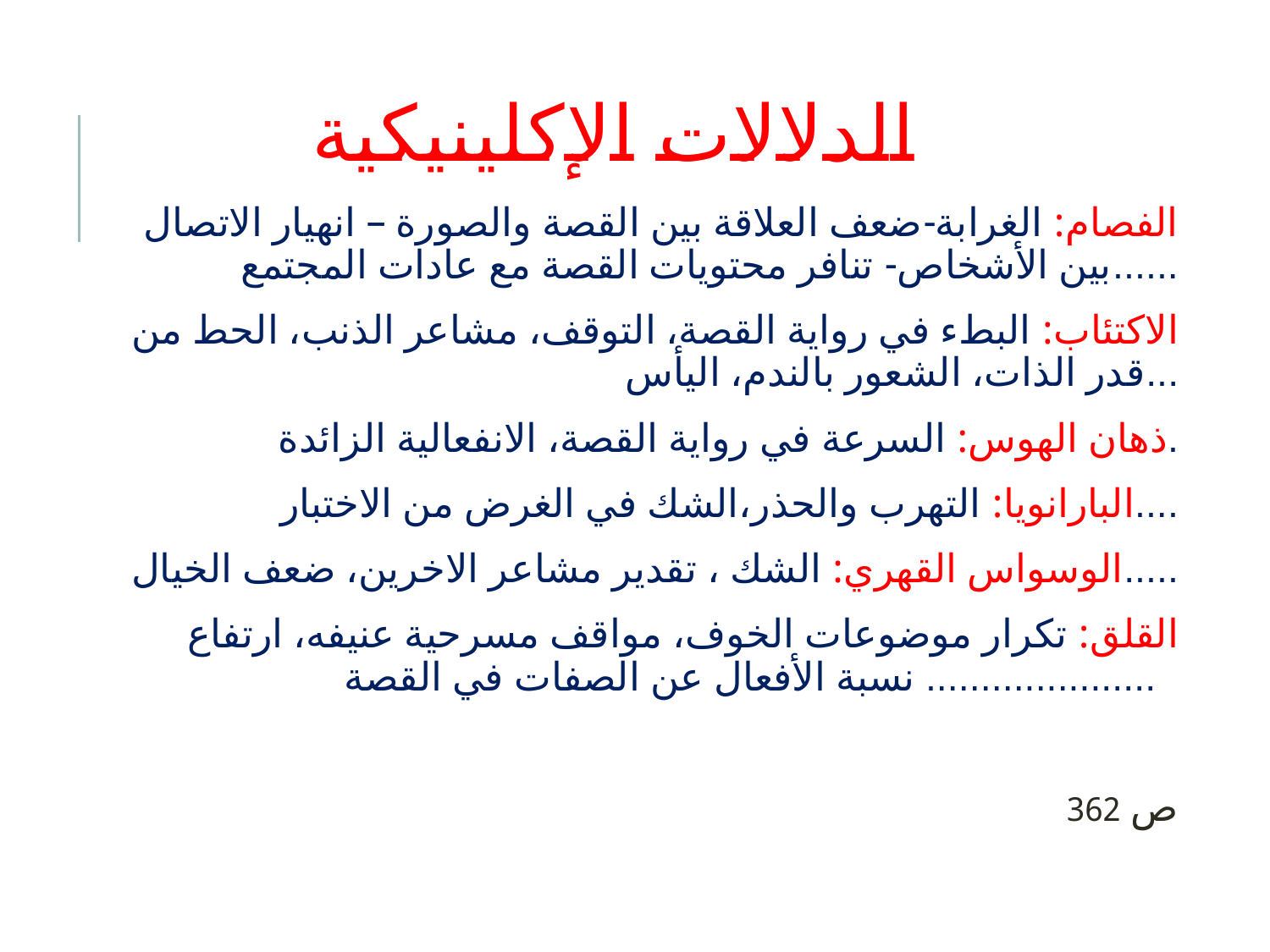

# الدلالات الإكلينيكية
الفصام: الغرابة-ضعف العلاقة بين القصة والصورة – انهيار الاتصال بين الأشخاص- تنافر محتويات القصة مع عادات المجتمع......
الاكتئاب: البطء في رواية القصة، التوقف، مشاعر الذنب، الحط من قدر الذات، الشعور بالندم، اليأس...
ذهان الهوس: السرعة في رواية القصة، الانفعالية الزائدة.
البارانويا: التهرب والحذر،الشك في الغرض من الاختبار....
الوسواس القهري: الشك ، تقدير مشاعر الاخرين، ضعف الخيال.....
القلق: تكرار موضوعات الخوف، مواقف مسرحية عنيفه، ارتفاع نسبة الأفعال عن الصفات في القصة .....................

ص 362